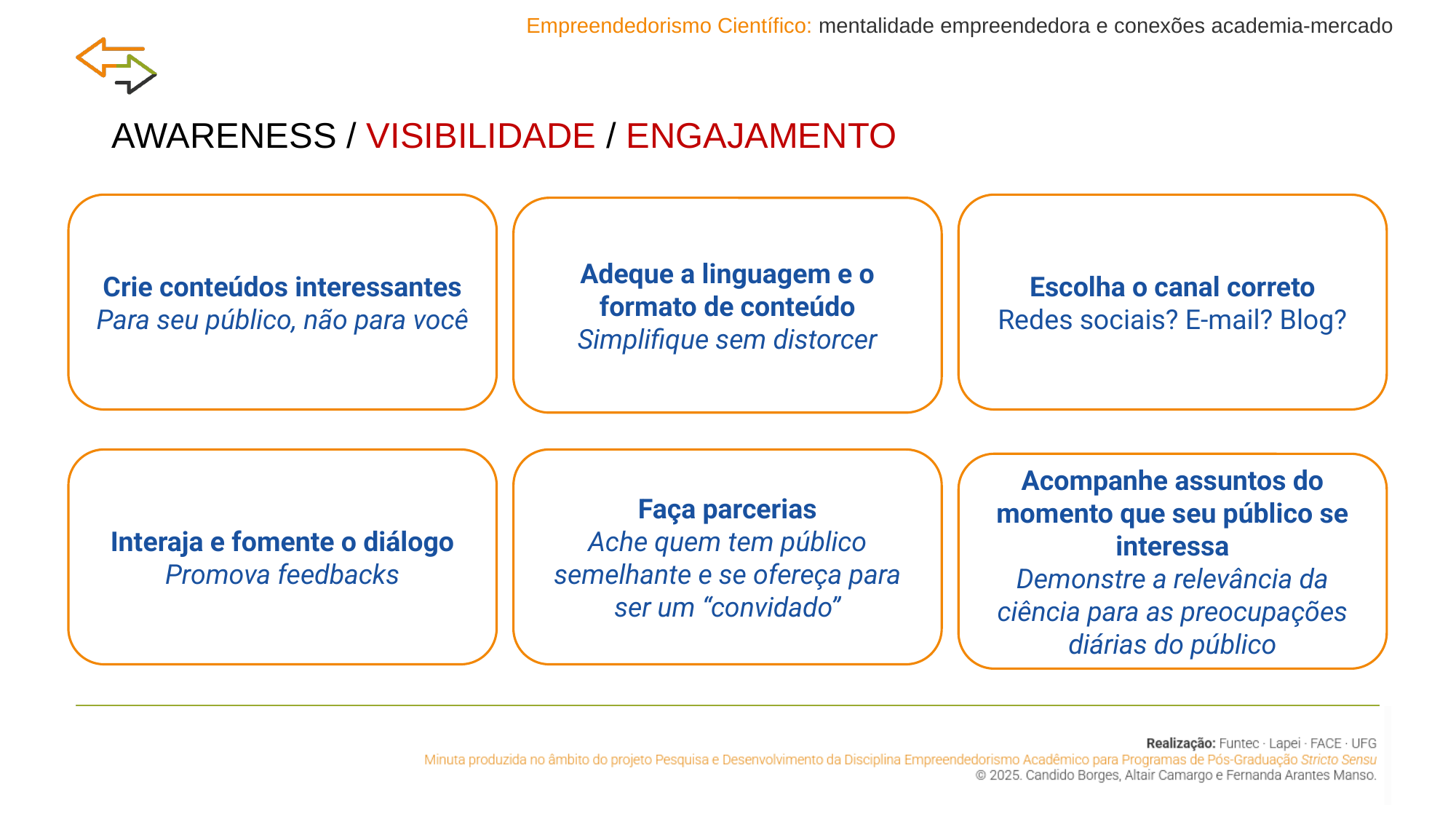

Empreendedorismo Científico: mentalidade empreendedora e conexões academia-mercado
AWARENESS / VISIBILIDADE / ENGAJAMENTO
Crie conteúdos interessantes
Para seu público, não para você
Escolha o canal correto
Redes sociais? E-mail? Blog?
Adeque a linguagem e o
formato de conteúdo
Simplifique sem distorcer
Interaja e fomente o diálogo
Promova feedbacks
Faça parcerias
Ache quem tem público
semelhante e se ofereça para
ser um “convidado”
Acompanhe assuntos do
momento que seu público se
interessa
Demonstre a relevância da
ciência para as preocupações
diárias do público